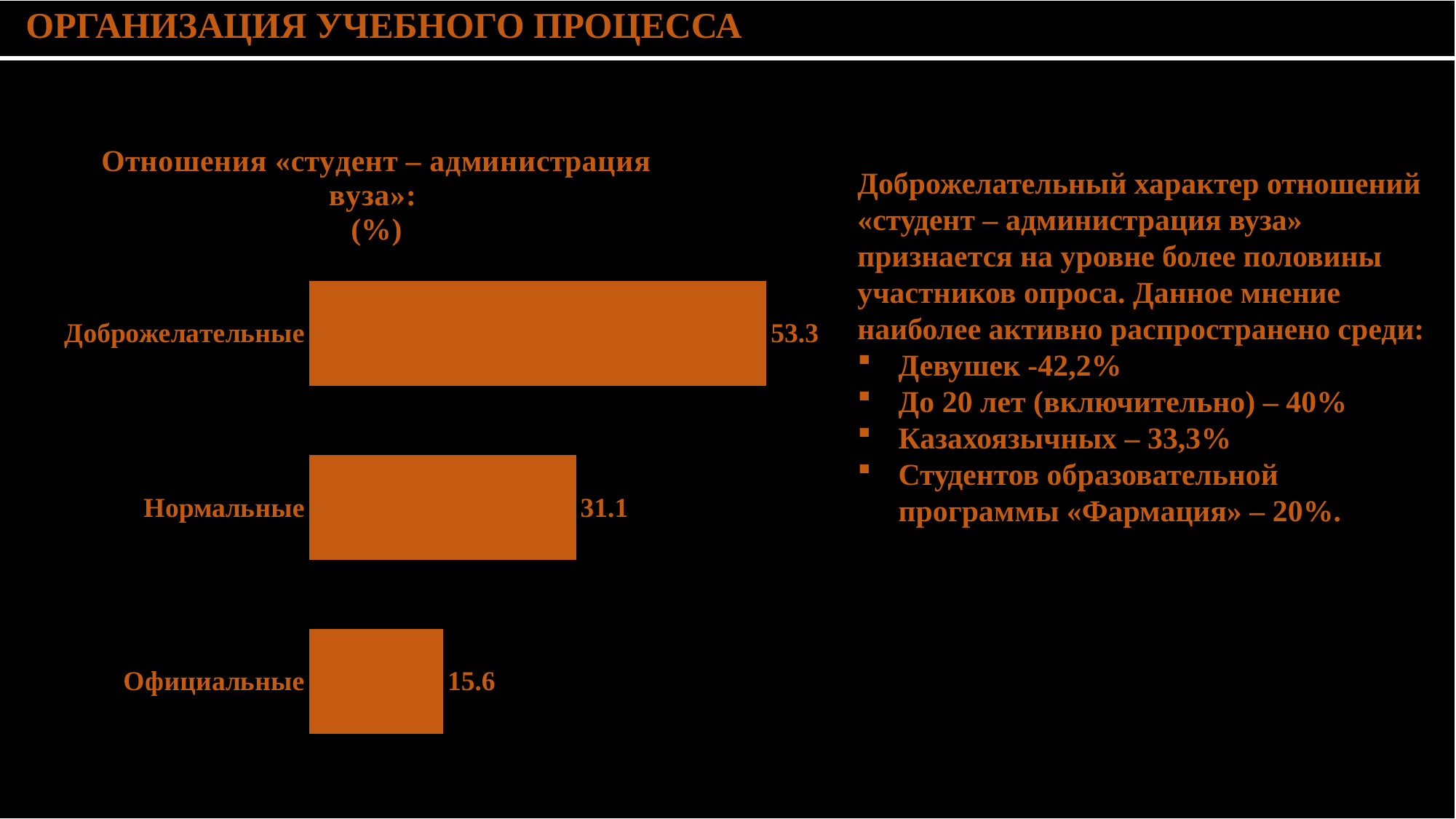

| ОРГАНИЗАЦИЯ УЧЕБНОГО ПРОЦЕССА |
| --- |
|  |

Доброжелательный характер отношений «студент – администрация вуза» признается на уровне более половины участников опроса. Данное мнение наиболее активно распространено среди:
Девушек -42,2%
До 20 лет (включительно) – 40%
Казахоязычных – 33,3%
Студентов образовательной программы «Фармация» – 20%.

### Chart: Отношения «студент – администрация вуза»:
(%)

| Category | Ряд 1 |
|---|---|
| Официальные | 15.6 |
| Нормальные | 31.1 |
| Доброжелательные | 53.3 |